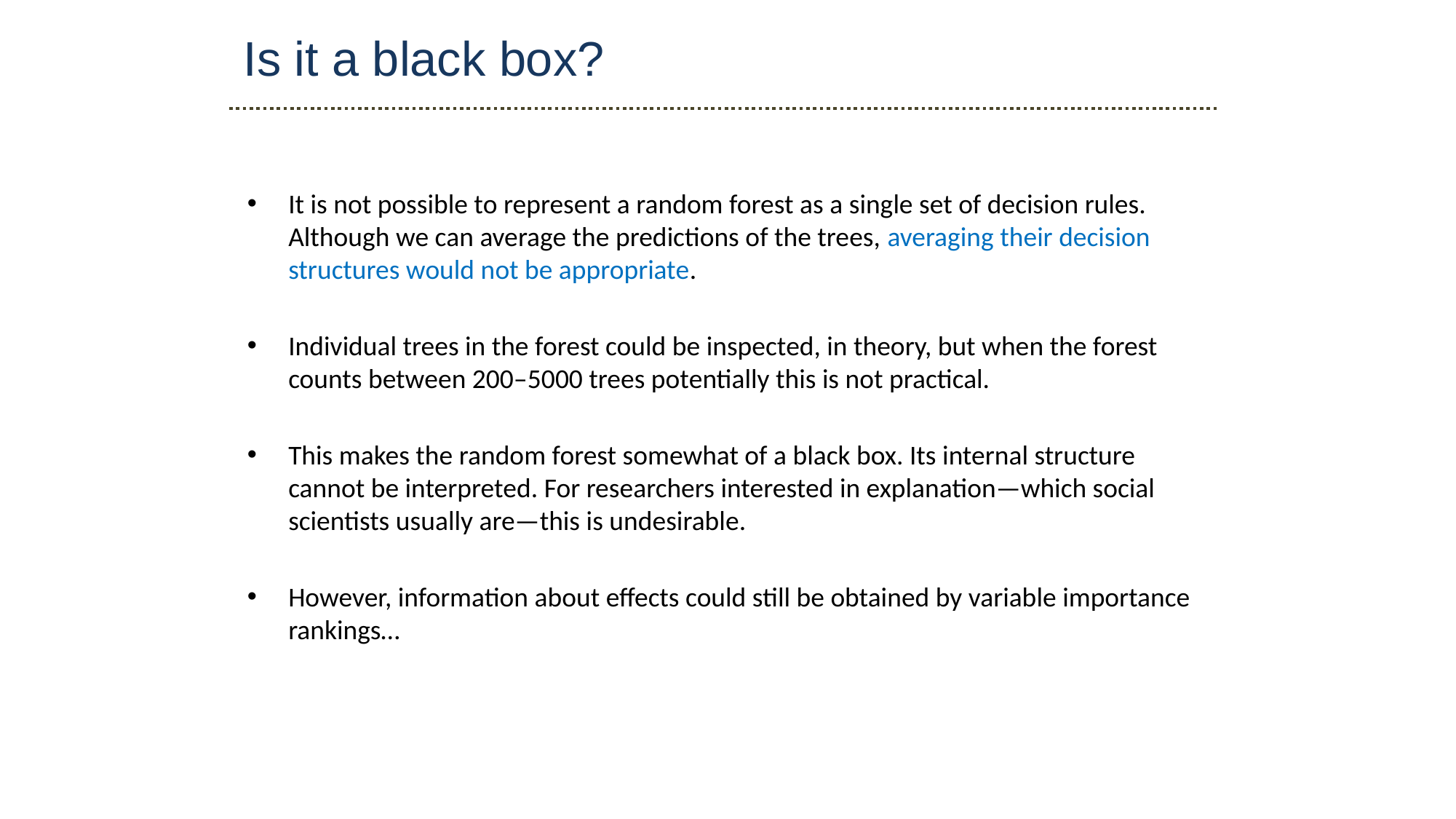

Is it a black box?

It is not possible to represent a random forest as a single set of decision rules. Although we can average the predictions of the trees, averaging their decision structures would not be appropriate.

Individual trees in the forest could be inspected, in theory, but when the forest counts between 200‒5000 trees potentially this is not practical.

This makes the random forest somewhat of a black box. Its internal structure cannot be interpreted. For researchers interested in explanation—which social scientists usually are—this is undesirable.

However, information about effects could still be obtained by variable importance rankings…